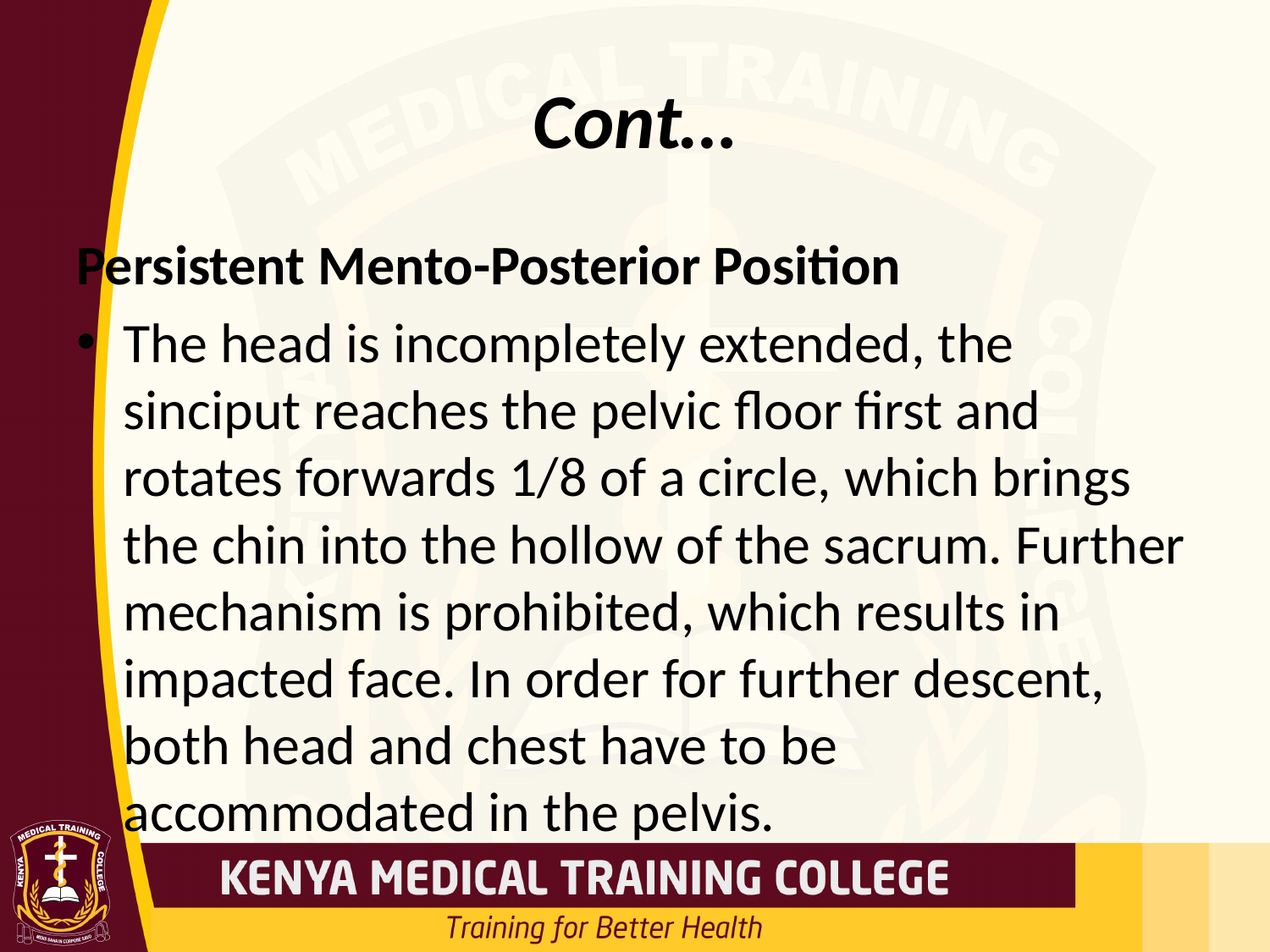

# Cont…
Persistent Mento-Posterior Position
The head is incompletely extended, the sinciput reaches the pelvic floor first and rotates forwards 1/8 of a circle, which brings the chin into the hollow of the sacrum. Further mechanism is prohibited, which results in impacted face. In order for further descent, both head and chest have to be accommodated in the pelvis.